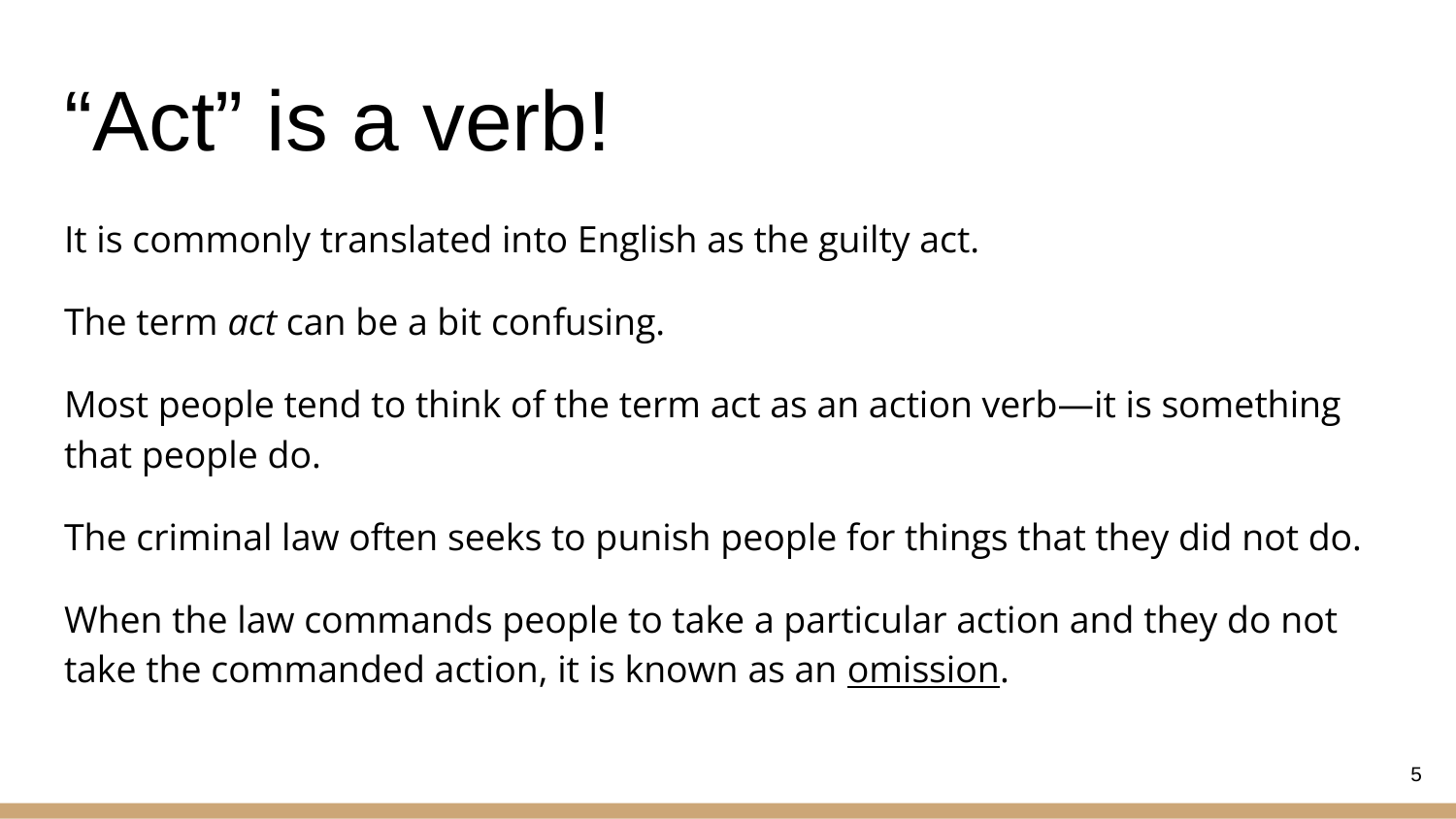

# “Act” is a verb!
It is commonly translated into English as the guilty act.
The term act can be a bit confusing.
Most people tend to think of the term act as an action verb—it is something that people do.
The criminal law often seeks to punish people for things that they did not do.
When the law commands people to take a particular action and they do not take the commanded action, it is known as an omission.
5